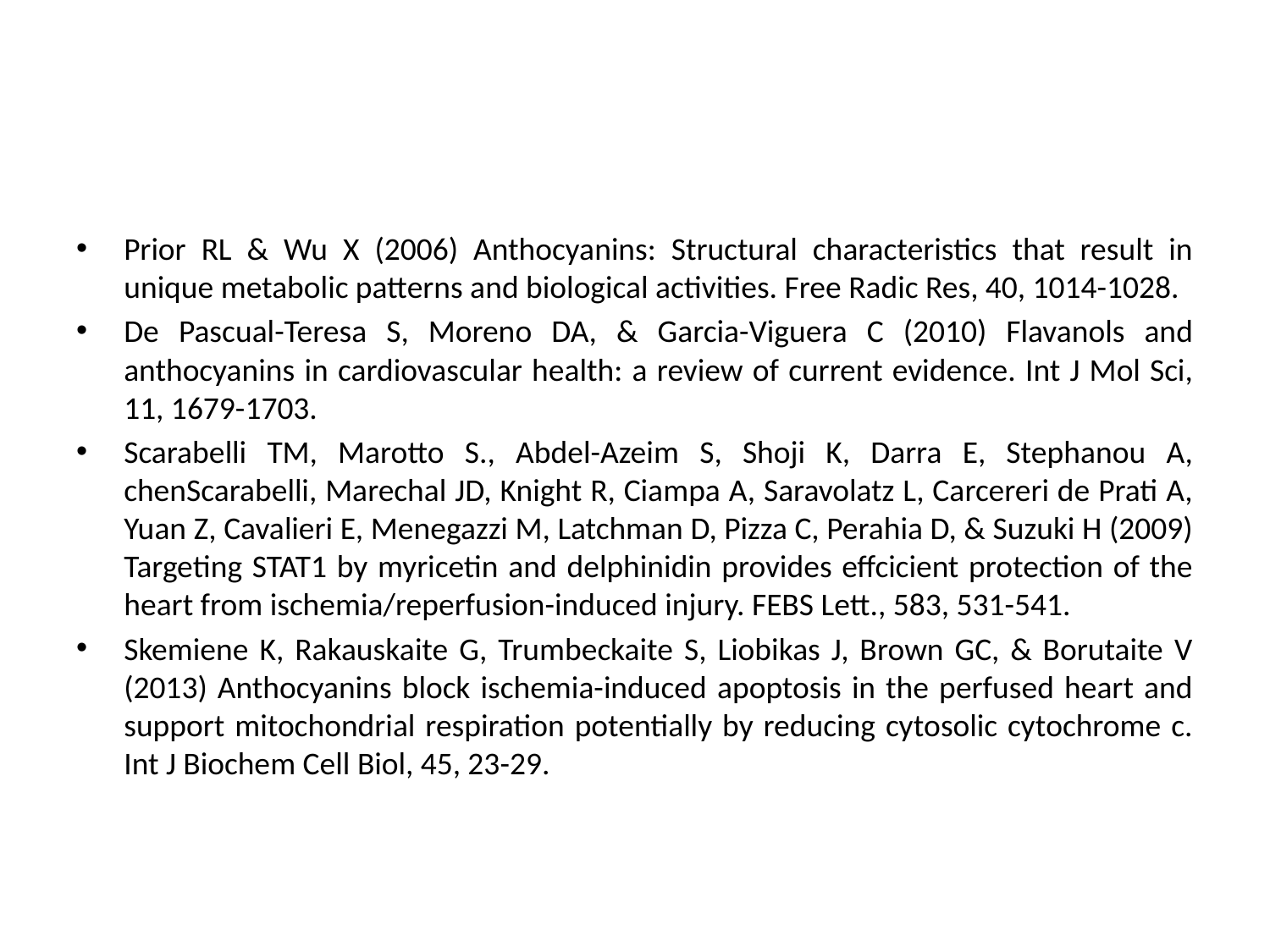

Prior RL & Wu X (2006) Anthocyanins: Structural characteristics that result in unique metabolic patterns and biological activities. Free Radic Res, 40, 1014-1028.
De Pascual-Teresa S, Moreno DA, & Garcia-Viguera C (2010) Flavanols and anthocyanins in cardiovascular health: a review of current evidence. Int J Mol Sci, 11, 1679-1703.
Scarabelli TM, Marotto S., Abdel-Azeim S, Shoji K, Darra E, Stephanou A, chenScarabelli, Marechal JD, Knight R, Ciampa A, Saravolatz L, Carcereri de Prati A, Yuan Z, Cavalieri E, Menegazzi M, Latchman D, Pizza C, Perahia D, & Suzuki H (2009) Targeting STAT1 by myricetin and delphinidin provides effcicient protection of the heart from ischemia/reperfusion-induced injury. FEBS Lett., 583, 531-541.
Skemiene K, Rakauskaite G, Trumbeckaite S, Liobikas J, Brown GC, & Borutaite V (2013) Anthocyanins block ischemia-induced apoptosis in the perfused heart and support mitochondrial respiration potentially by reducing cytosolic cytochrome c. Int J Biochem Cell Biol, 45, 23-29.